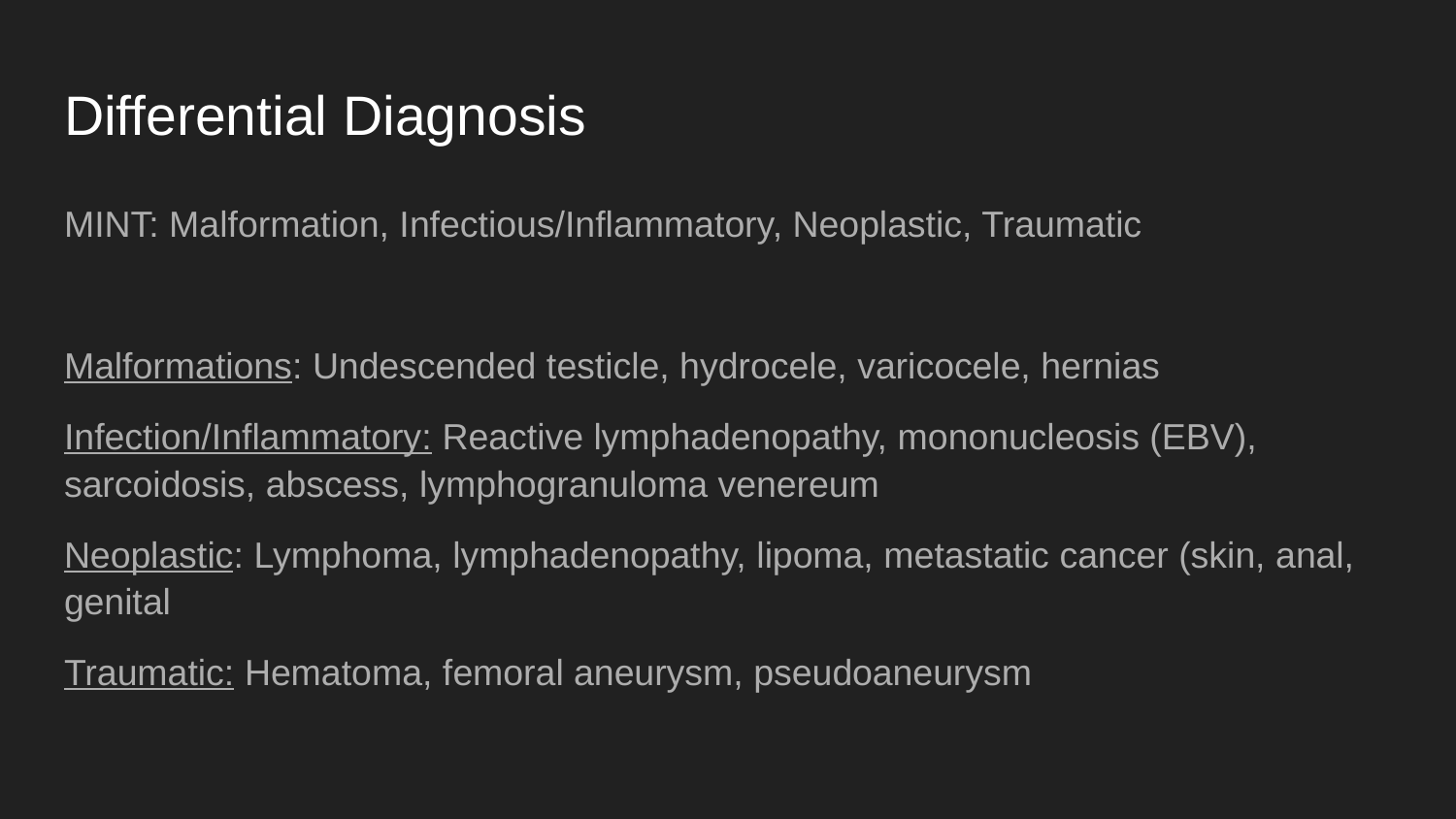

# Differential Diagnosis
MINT: Malformation, Infectious/Inflammatory, Neoplastic, Traumatic

Malformations: Undescended testicle, hydrocele, varicocele, hernias
Infection/Inflammatory: Reactive lymphadenopathy, mononucleosis (EBV), sarcoidosis, abscess, lymphogranuloma venereum
Neoplastic: Lymphoma, lymphadenopathy, lipoma, metastatic cancer (skin, anal, genital
Traumatic: Hematoma, femoral aneurysm, pseudoaneurysm